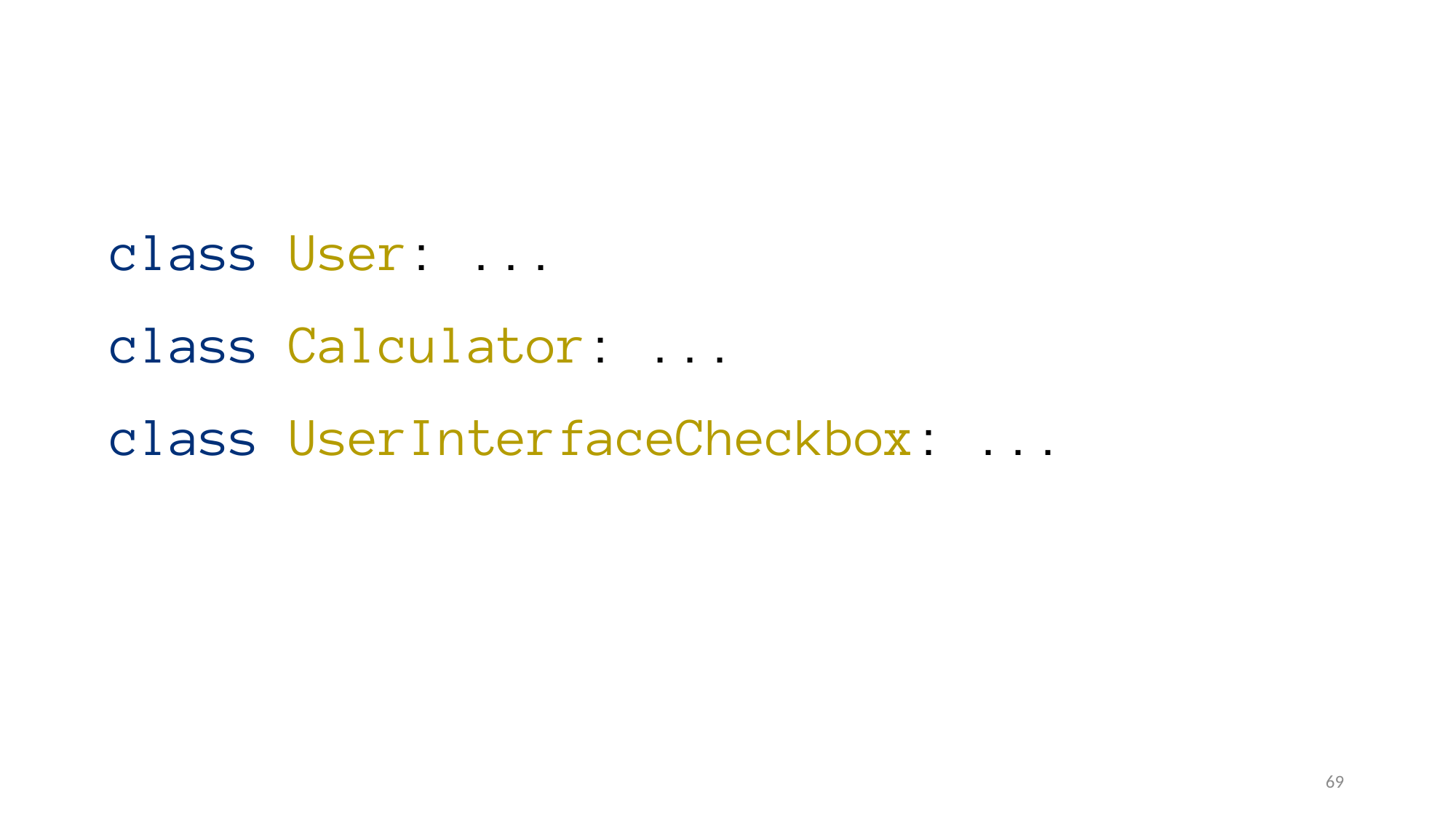

class User: ...
class Calculator: ...
class UserInterfaceCheckbox: ...
69